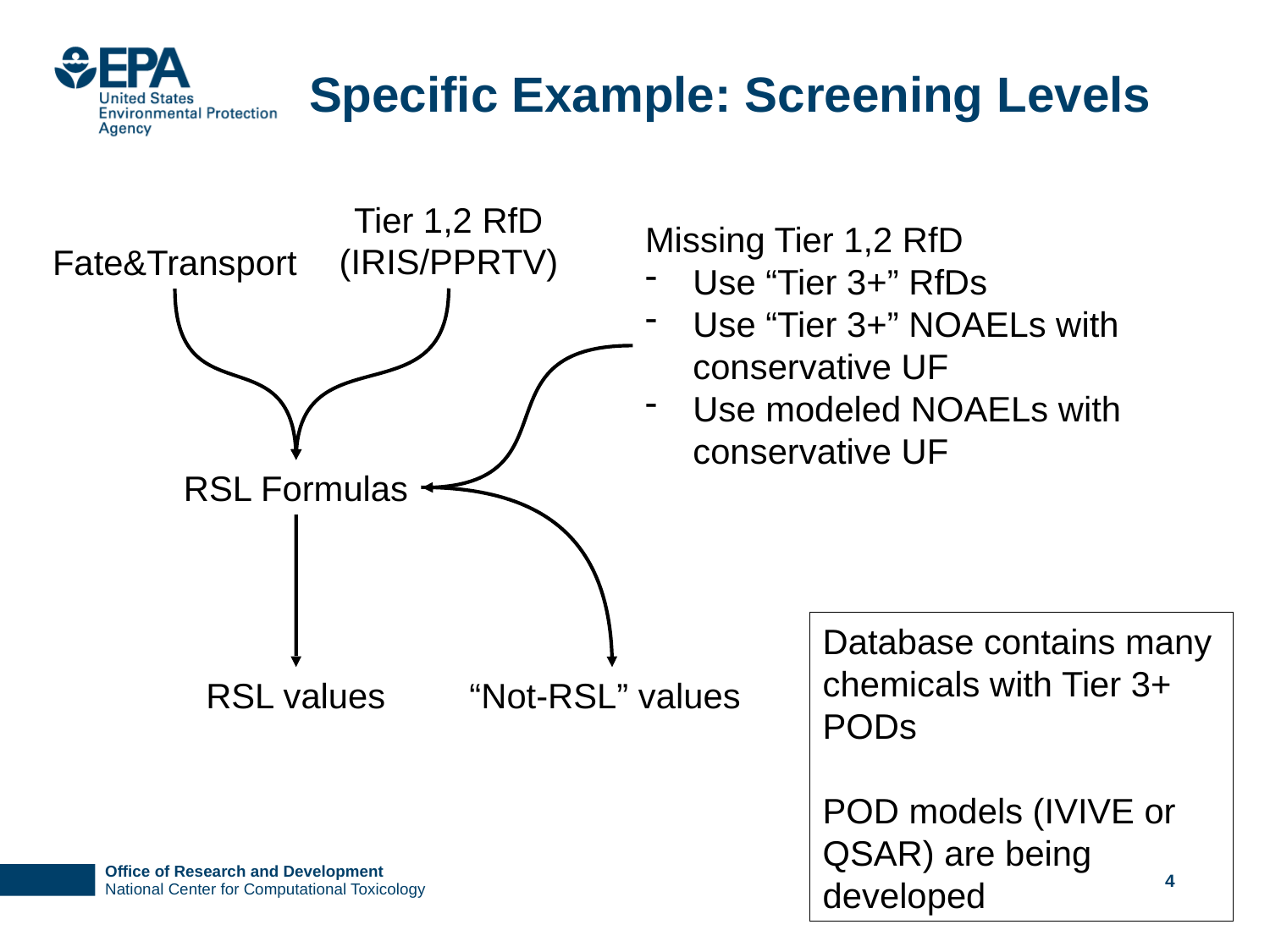

# Specific Example: Screening Levels
Tier 1,2 RfD
(IRIS/PPRTV)
Fate&Transport
RSL Formulas
RSL values
Missing Tier 1,2 RfD
Use “Tier 3+” RfDs
Use “Tier 3+” NOAELs with conservative UF
Use modeled NOAELs with conservative UF
“Not-RSL” values
Database contains many chemicals with Tier 3+ PODs

POD models (IVIVE or QSAR) are being developed
4